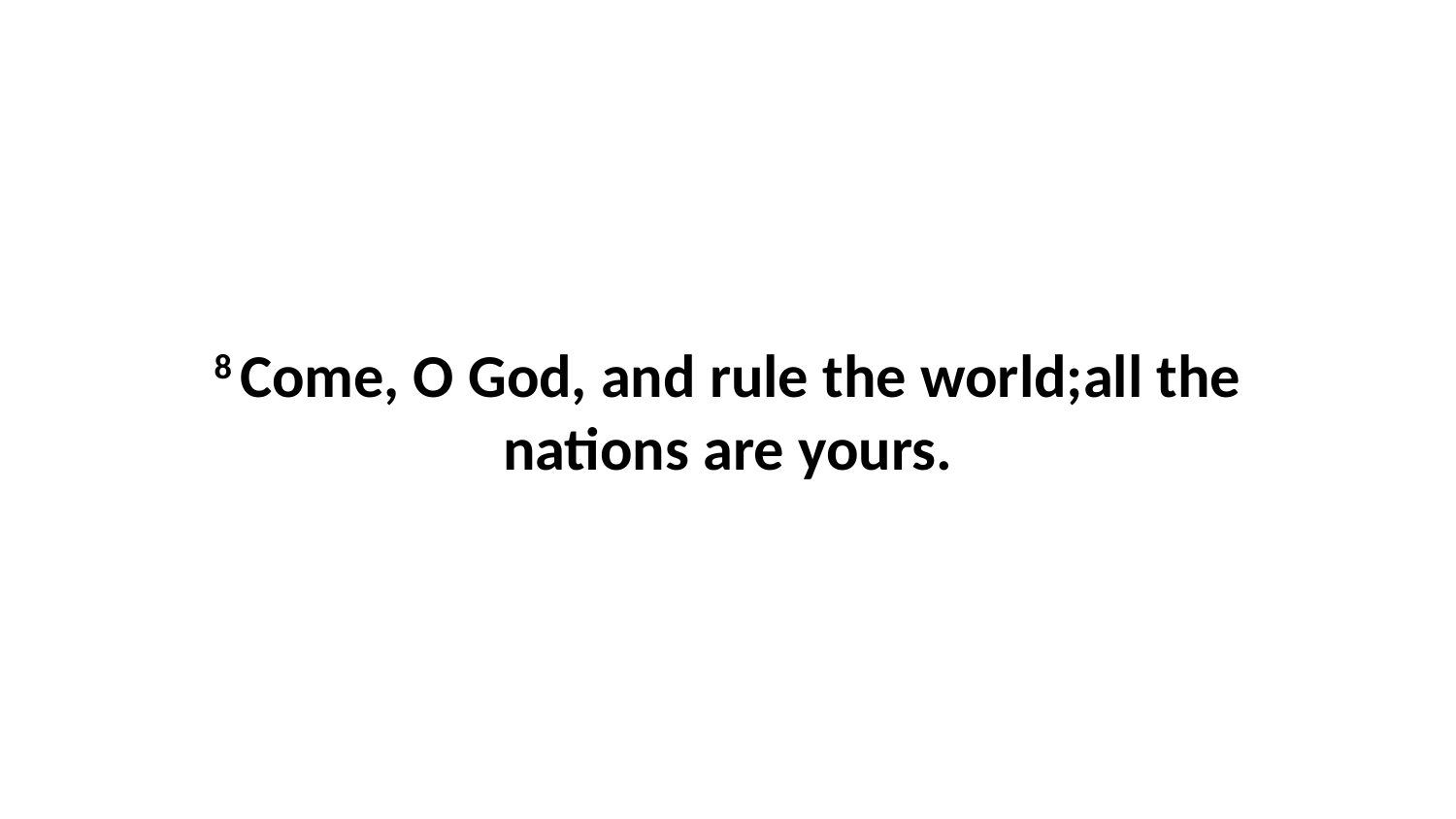

8 Come, O God, and rule the world;all the nations are yours.